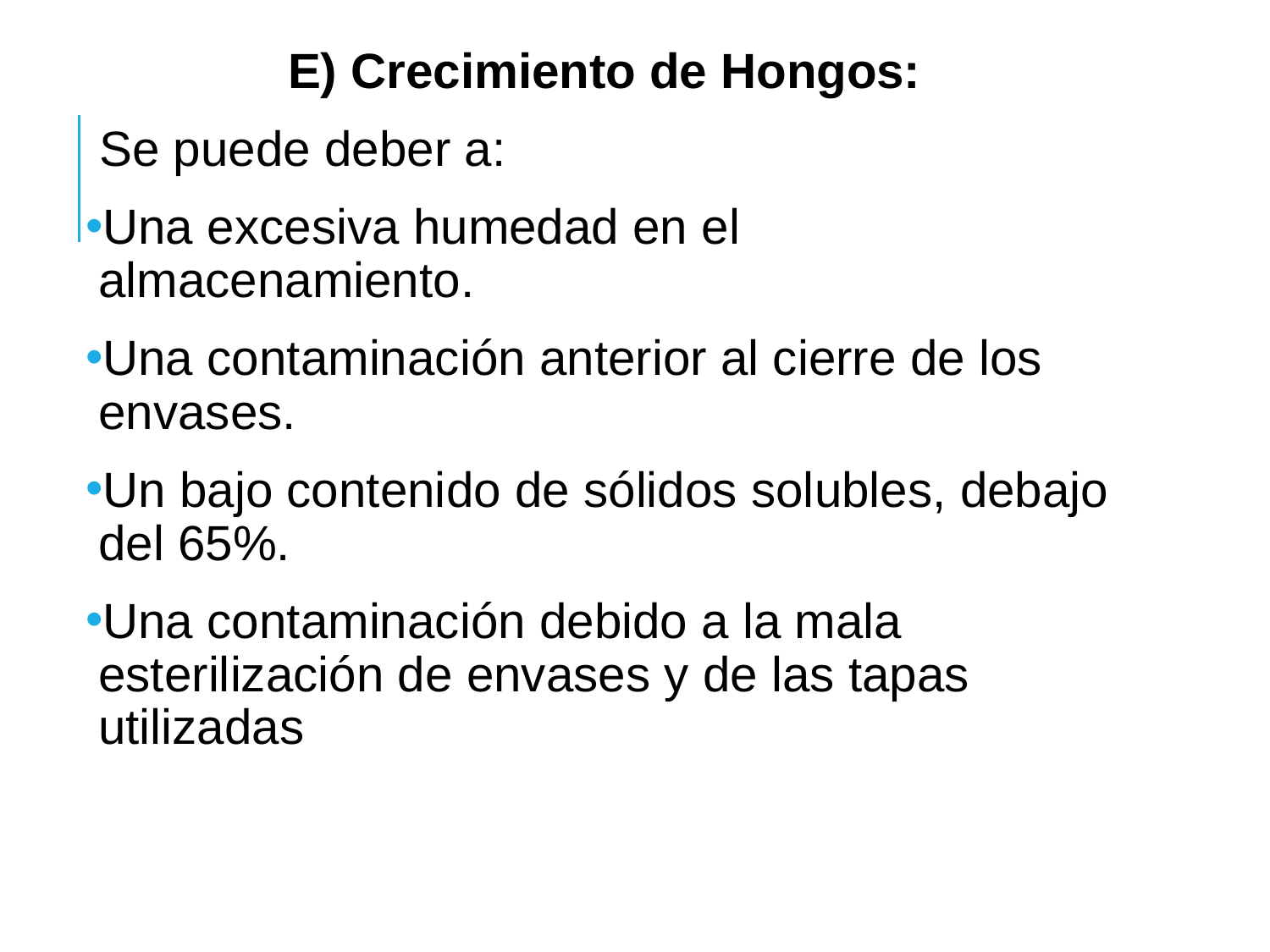

E) Crecimiento de Hongos:
Se puede deber a:
Una excesiva humedad en el almacenamiento.
Una contaminación anterior al cierre de los envases.
Un bajo contenido de sólidos solubles, debajo del 65%.
Una contaminación debido a la mala esterilización de envases y de las tapas utilizadas